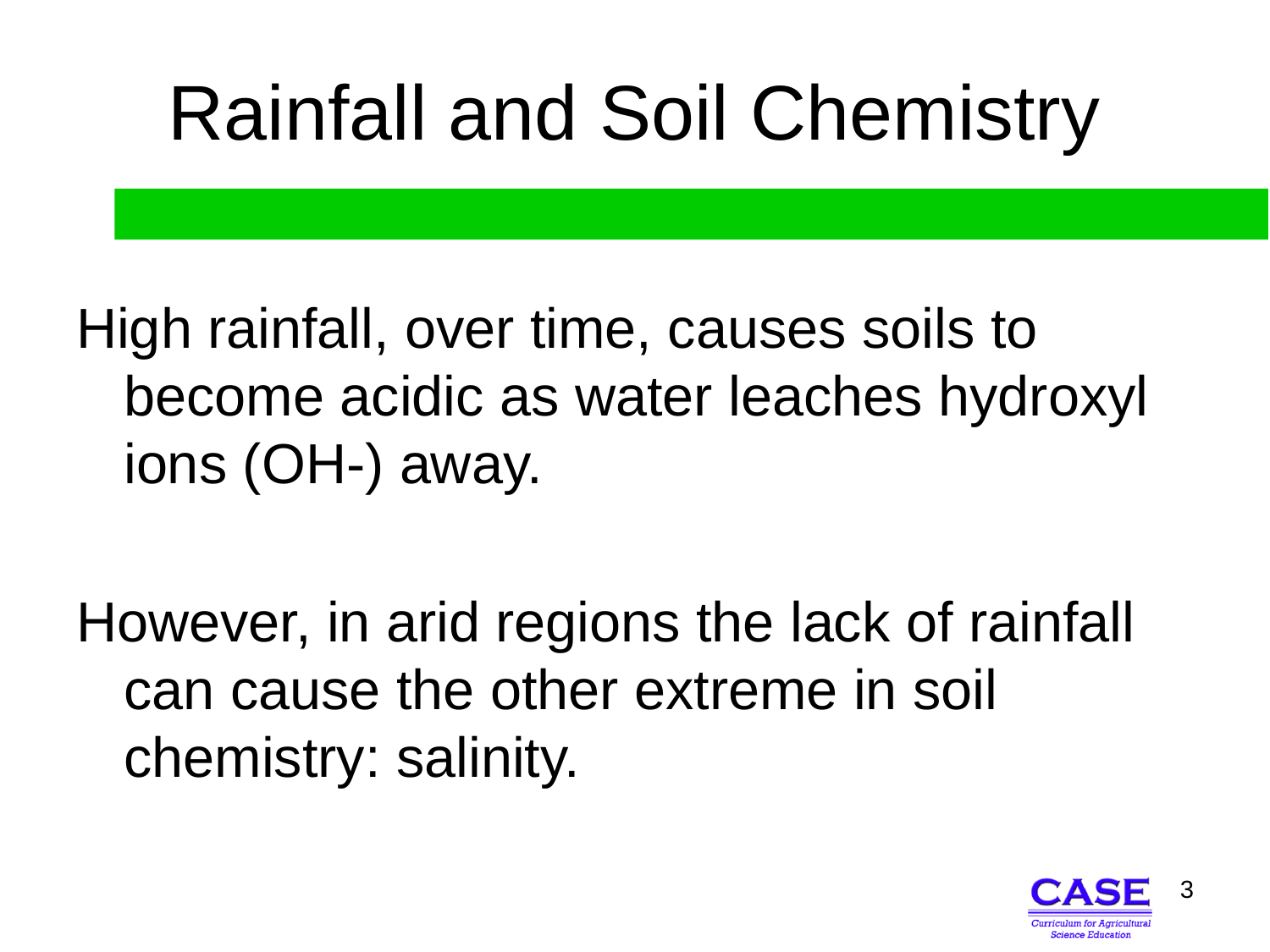

# Rainfall and Soil Chemistry
High rainfall, over time, causes soils to become acidic as water leaches hydroxyl ions (OH-) away.

However, in arid regions the lack of rainfall can cause the other extreme in soil chemistry: salinity.
3